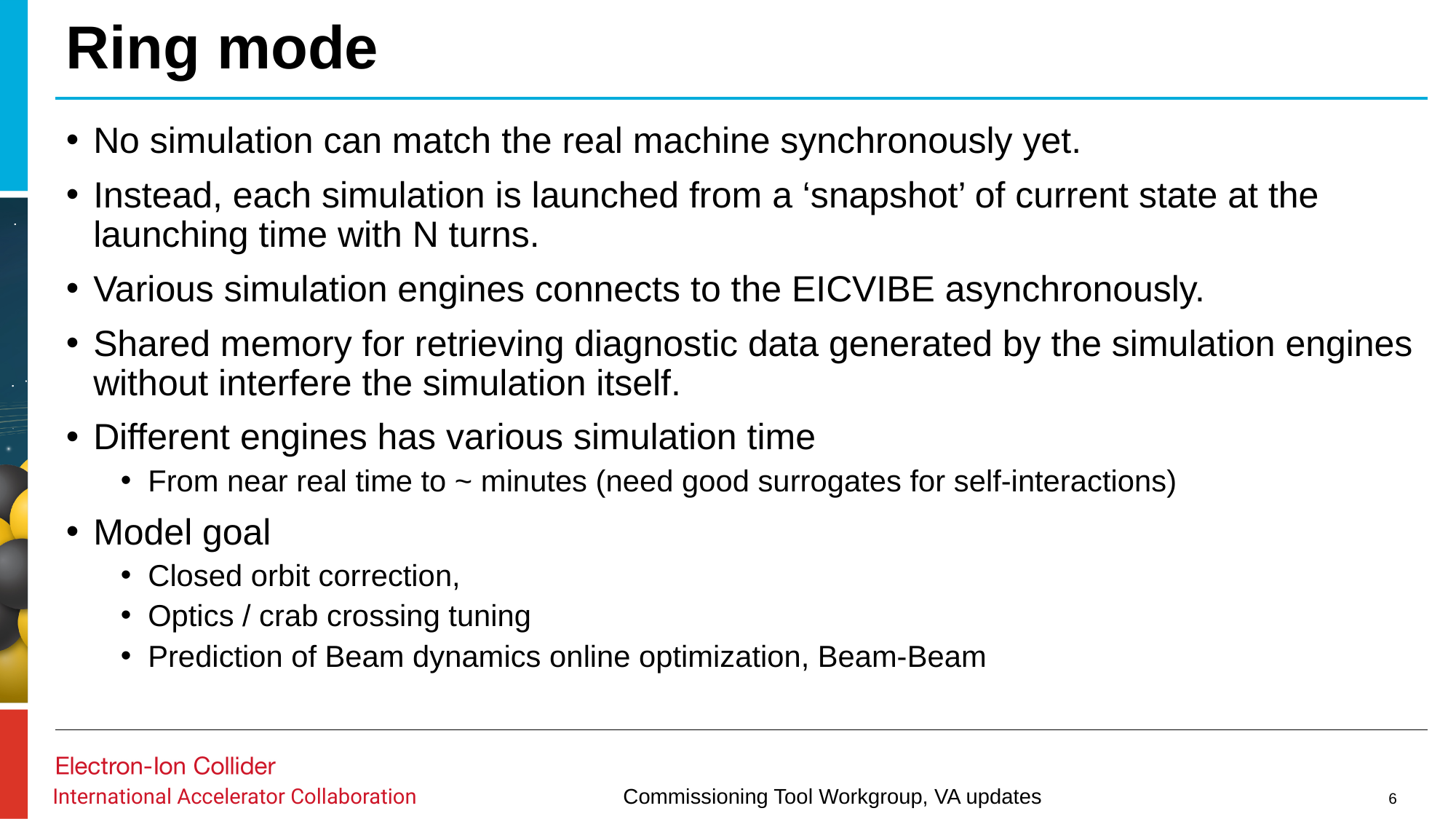

# Ring mode
No simulation can match the real machine synchronously yet.
Instead, each simulation is launched from a ‘snapshot’ of current state at the launching time with N turns.
Various simulation engines connects to the EICVIBE asynchronously.
Shared memory for retrieving diagnostic data generated by the simulation engines without interfere the simulation itself.
Different engines has various simulation time
From near real time to ~ minutes (need good surrogates for self-interactions)
Model goal
Closed orbit correction,
Optics / crab crossing tuning
Prediction of Beam dynamics online optimization, Beam-Beam

6